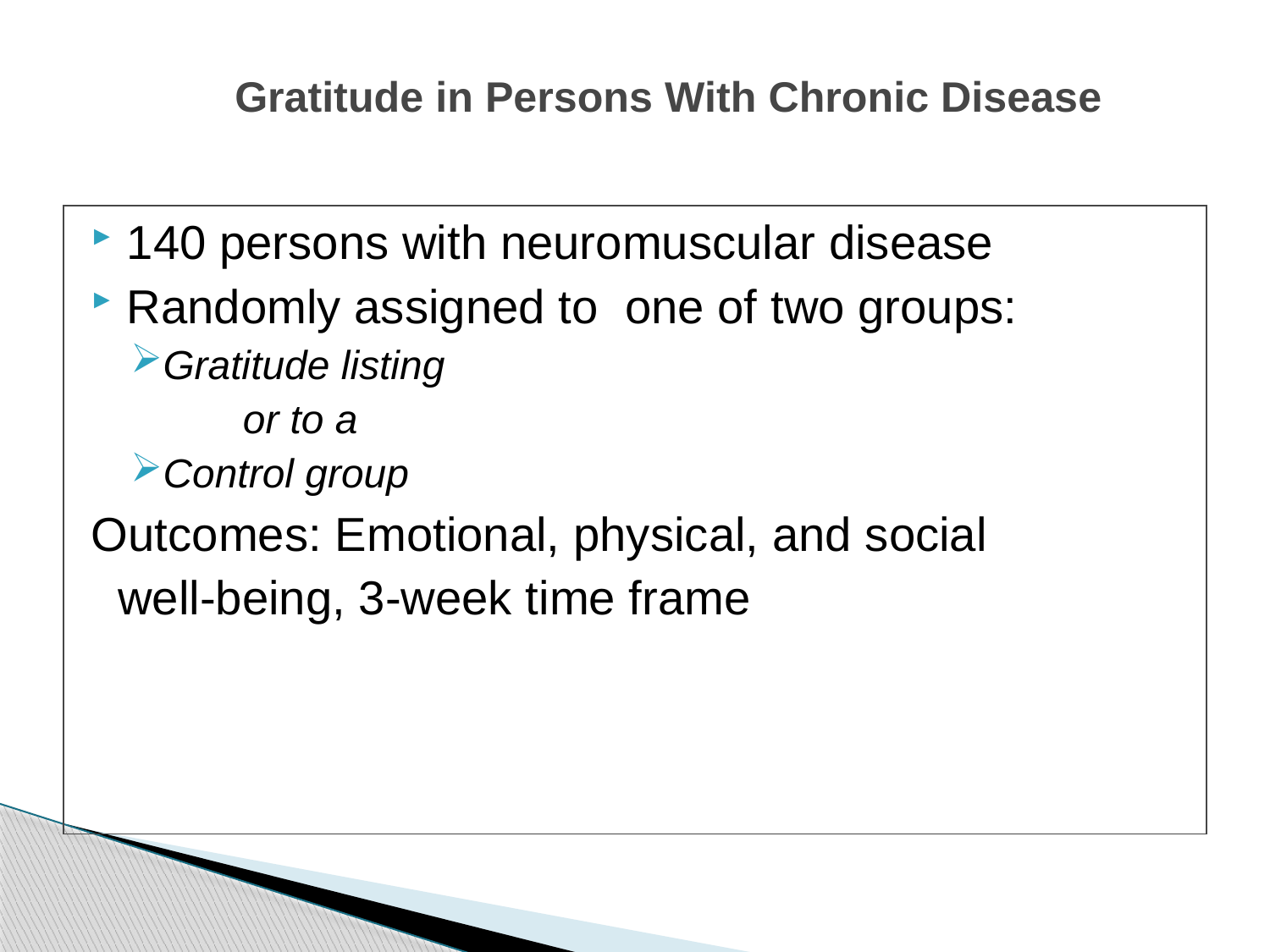

# Gratitude in Persons With Chronic Disease
140 persons with neuromuscular disease
Randomly assigned to  one of two groups:
Gratitude listing
          or to a
Control group
Outcomes: Emotional, physical, and social
  well-being, 3-week time frame